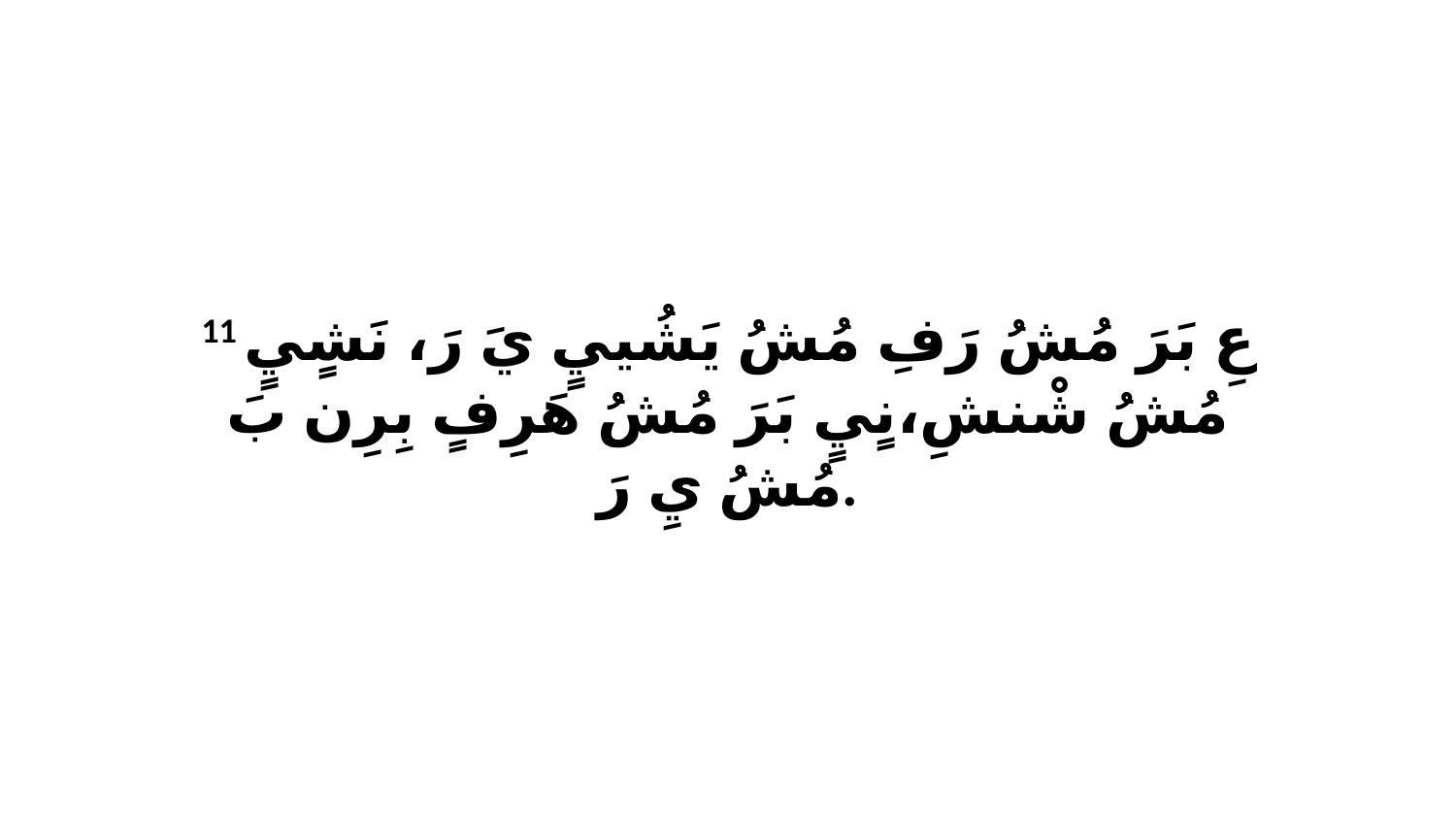

11 عِ بَرَ مُشُ رَفِ مُشُ يَشُييٍ يَ رَ، نَشٍيٍ مُشُ شْنشِ،نٍيٍ بَرَ مُشُ هَرِفٍ بِرِن بَ مُشُ يِ رَ.